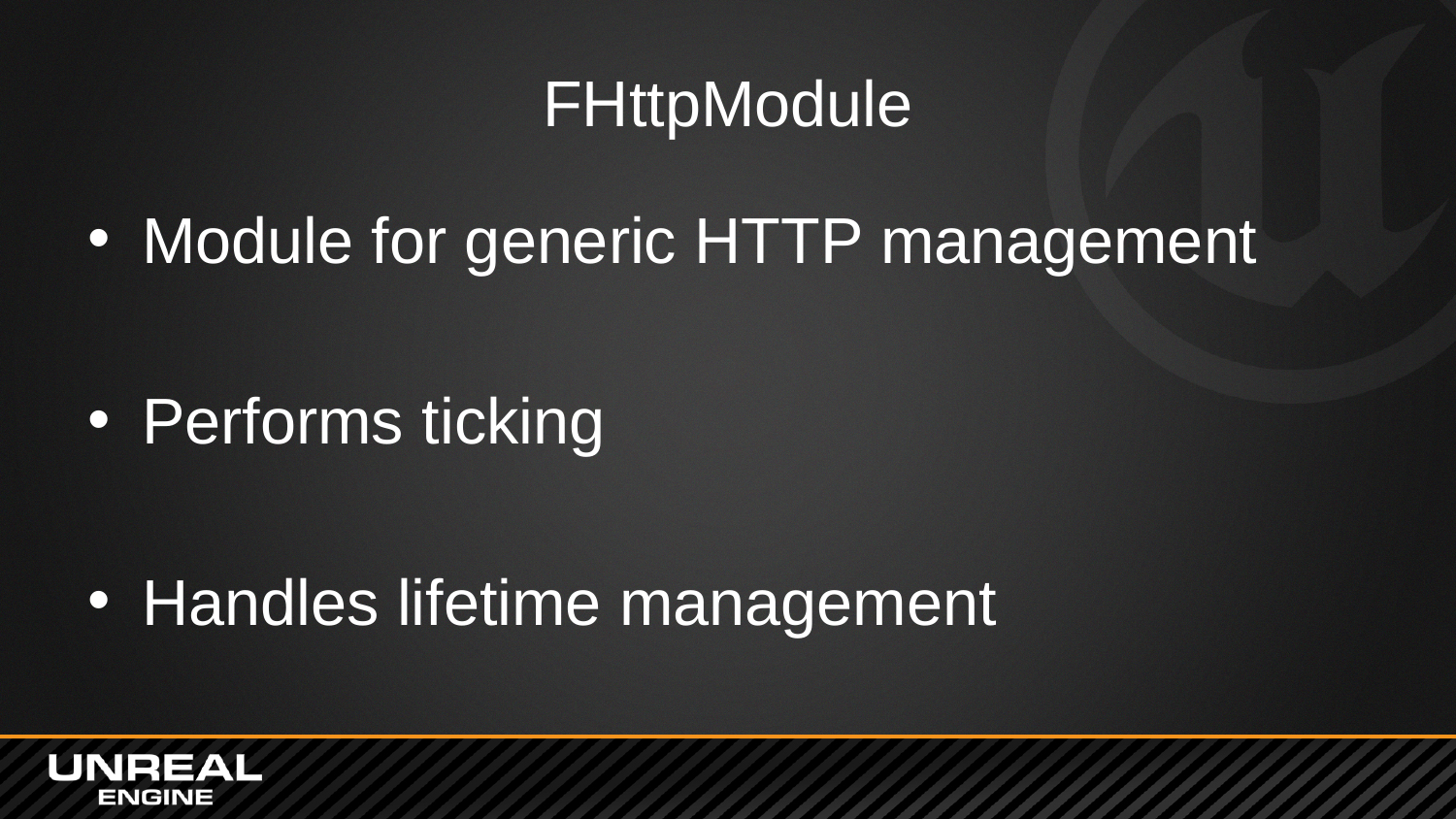

# FHttpModule
Module for generic HTTP management

Performs ticking

Handles lifetime management